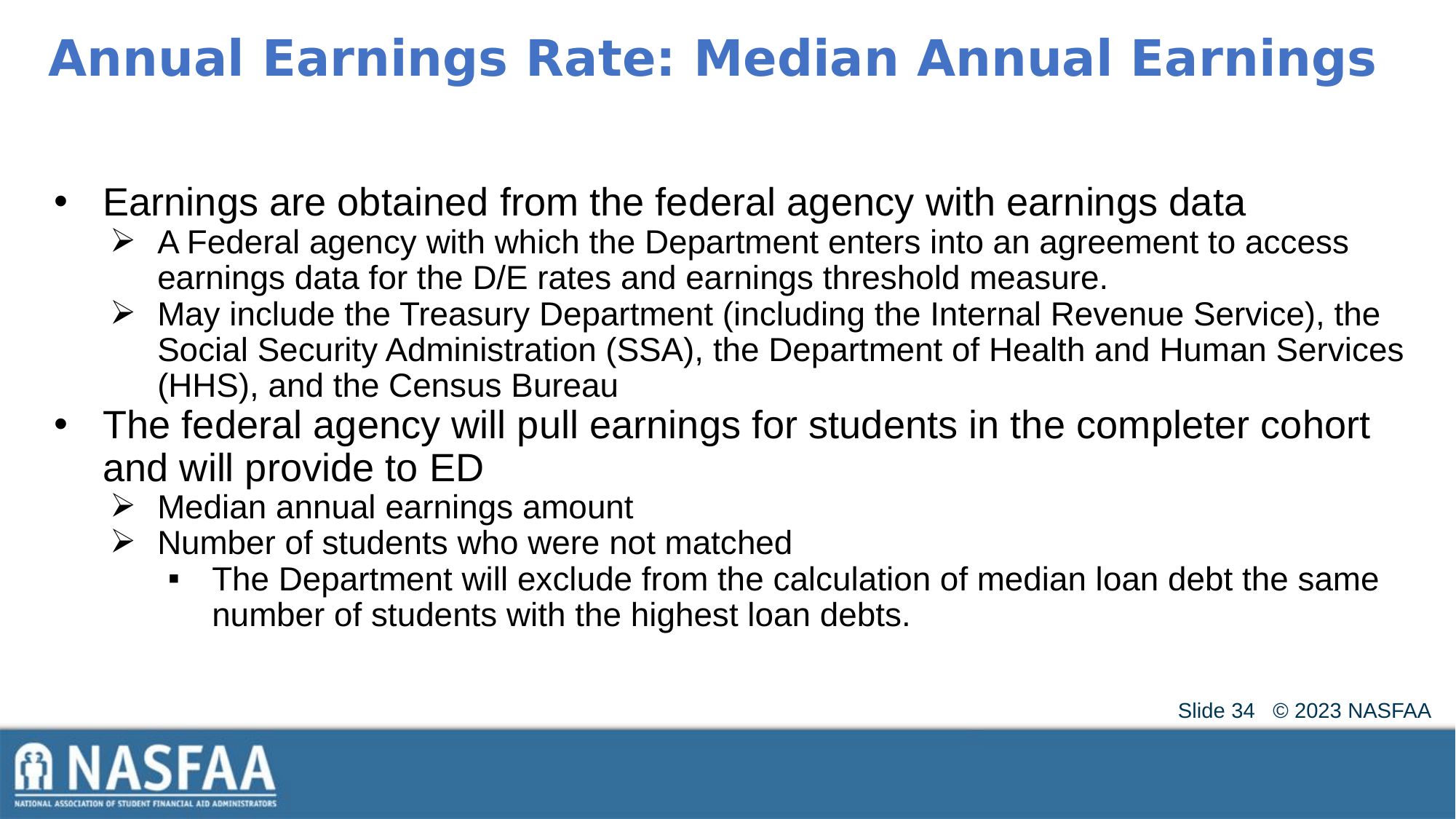

# Annual Earnings Rate: Median Annual Earnings

Earnings are obtained from the federal agency with earnings data
A Federal agency with which the Department enters into an agreement to access earnings data for the D/E rates and earnings threshold measure.
May include the Treasury Department (including the Internal Revenue Service), the Social Security Administration (SSA), the Department of Health and Human Services (HHS), and the Census Bureau
The federal agency will pull earnings for students in the completer cohort and will provide to ED
Median annual earnings amount
Number of students who were not matched
The Department will exclude from the calculation of median loan debt the same number of students with the highest loan debts.